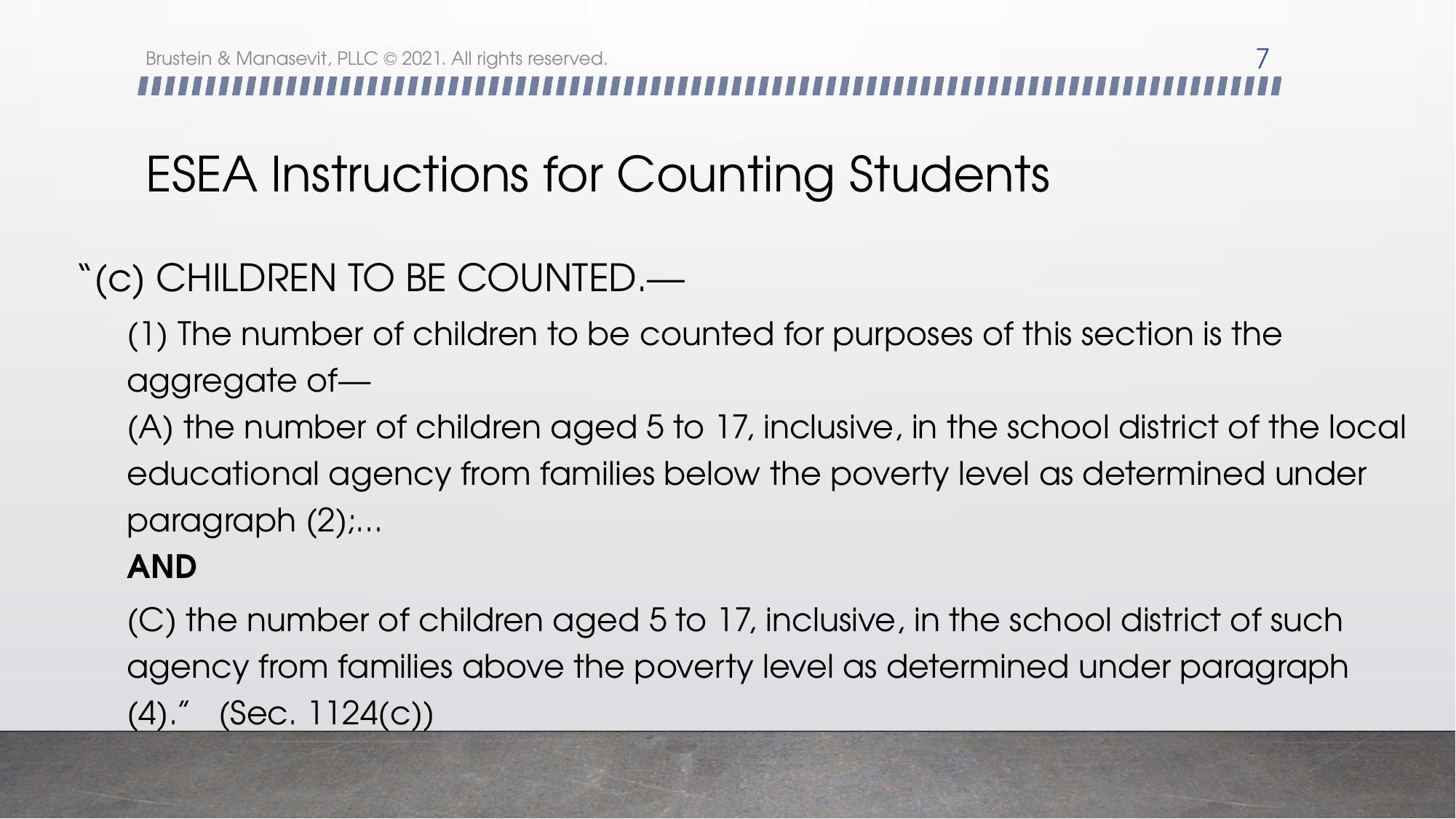

7
Brustein & Manasevit, PLLC © 2021. All rights reserved.
# ESEA Instructions for Counting Students
“(c) CHILDREN TO BE COUNTED.—
(1) The number of children to be counted for purposes of this section is the aggregate of—
(A) the number of children aged 5 to 17, inclusive, in the school district of the local educational agency from families below the poverty level as determined under paragraph (2);…
AND
(C) the number of children aged 5 to 17, inclusive, in the school district of such agency from families above the poverty level as determined under paragraph (4).”   (Sec. 1124(c))